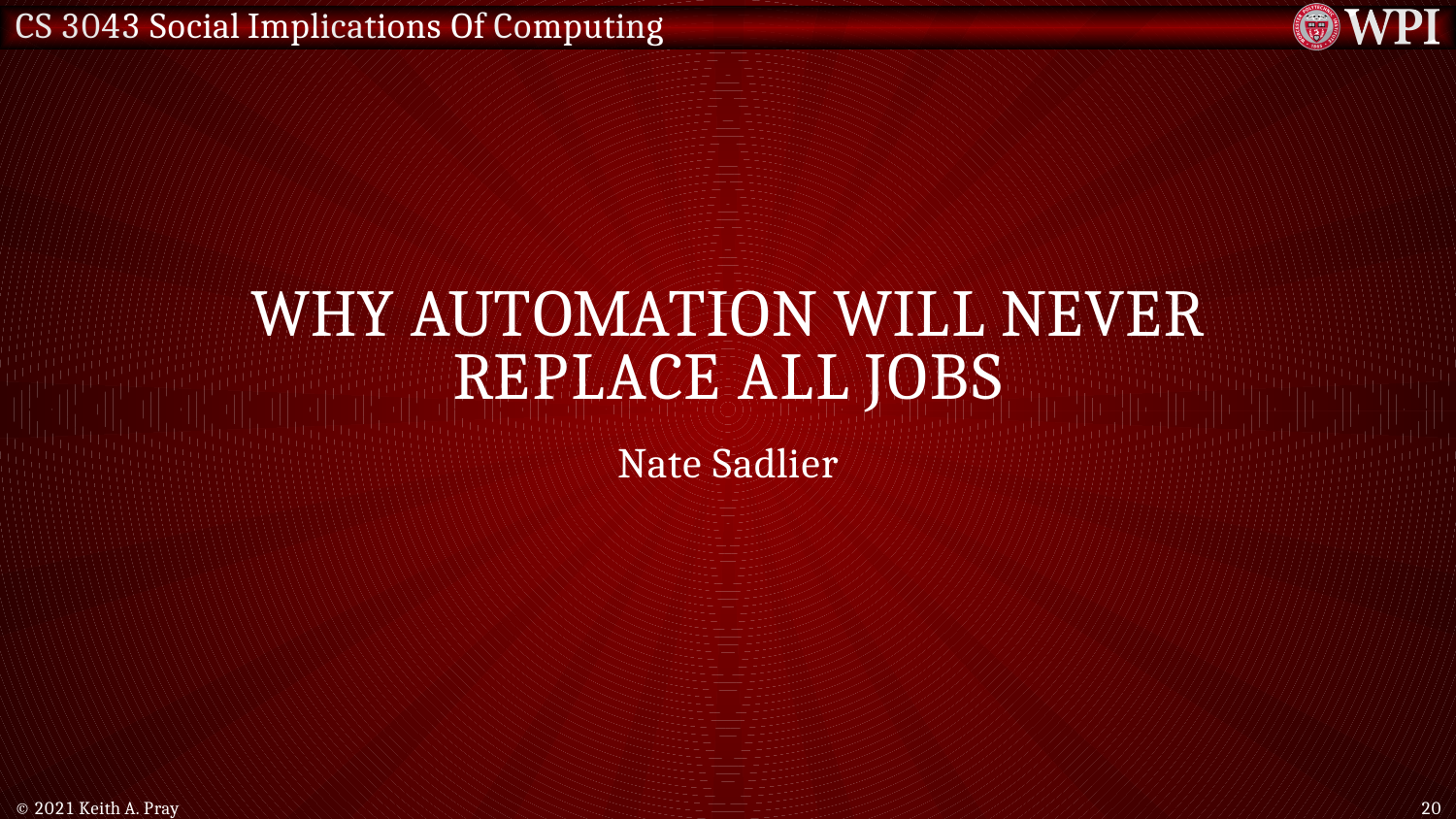

# Why automation will never replace all jobs
Nate Sadlier
© 2021 Keith A. Pray
20